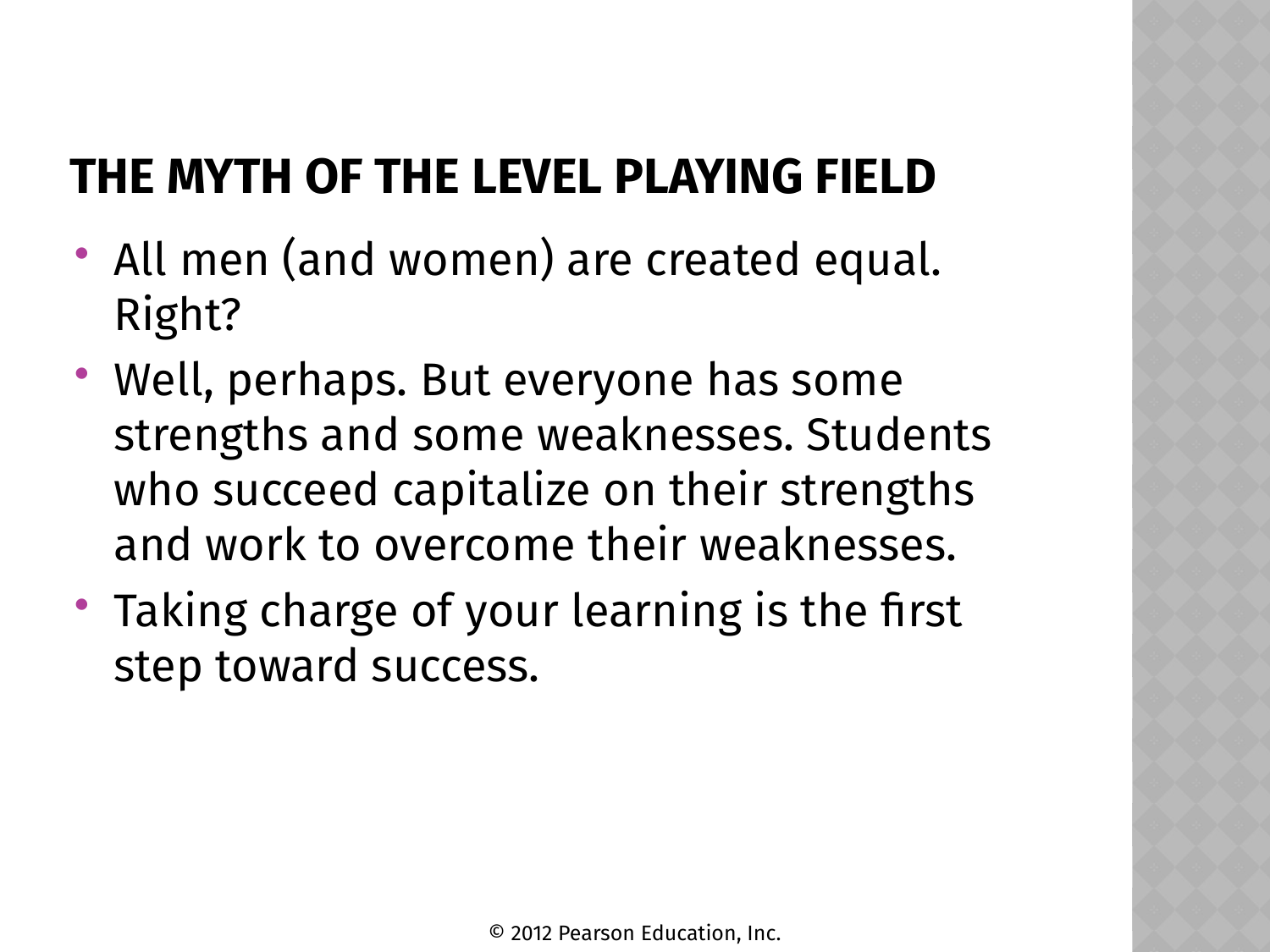

# The MYTH OF THE LEVEL PLAYING FIELD
All men (and women) are created equal.  Right?
Well, perhaps. But everyone has some strengths and some weaknesses. Students who succeed capitalize on their strengths and work to overcome their weaknesses.
Taking charge of your learning is the first step toward success.
© 2012 Pearson Education, Inc.